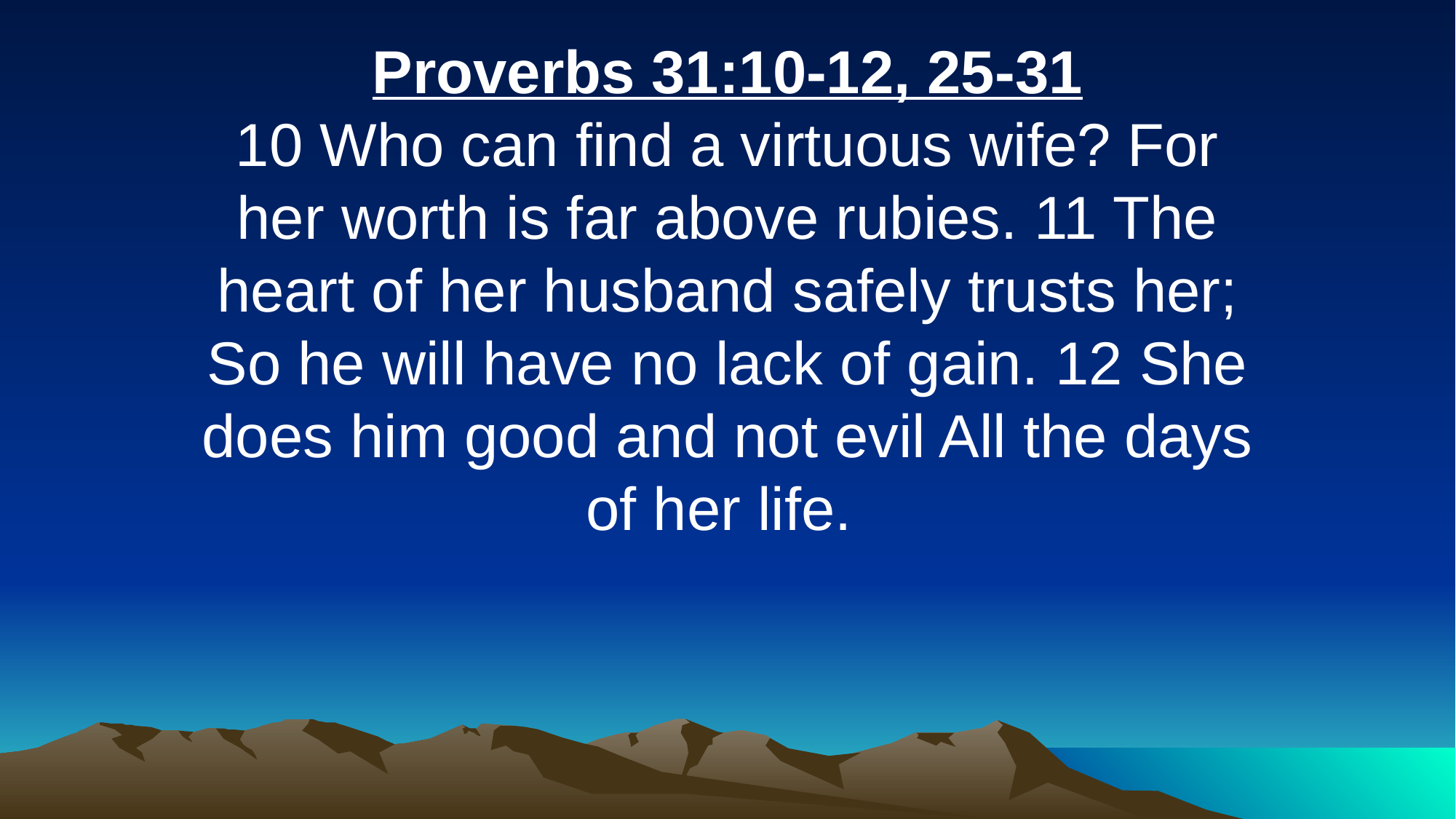

Proverbs 31:10-12, 25-31
10 Who can find a virtuous wife? For her worth is far above rubies. 11 The heart of her husband safely trusts her; So he will have no lack of gain. 12 She does him good and not evil All the days of her life.